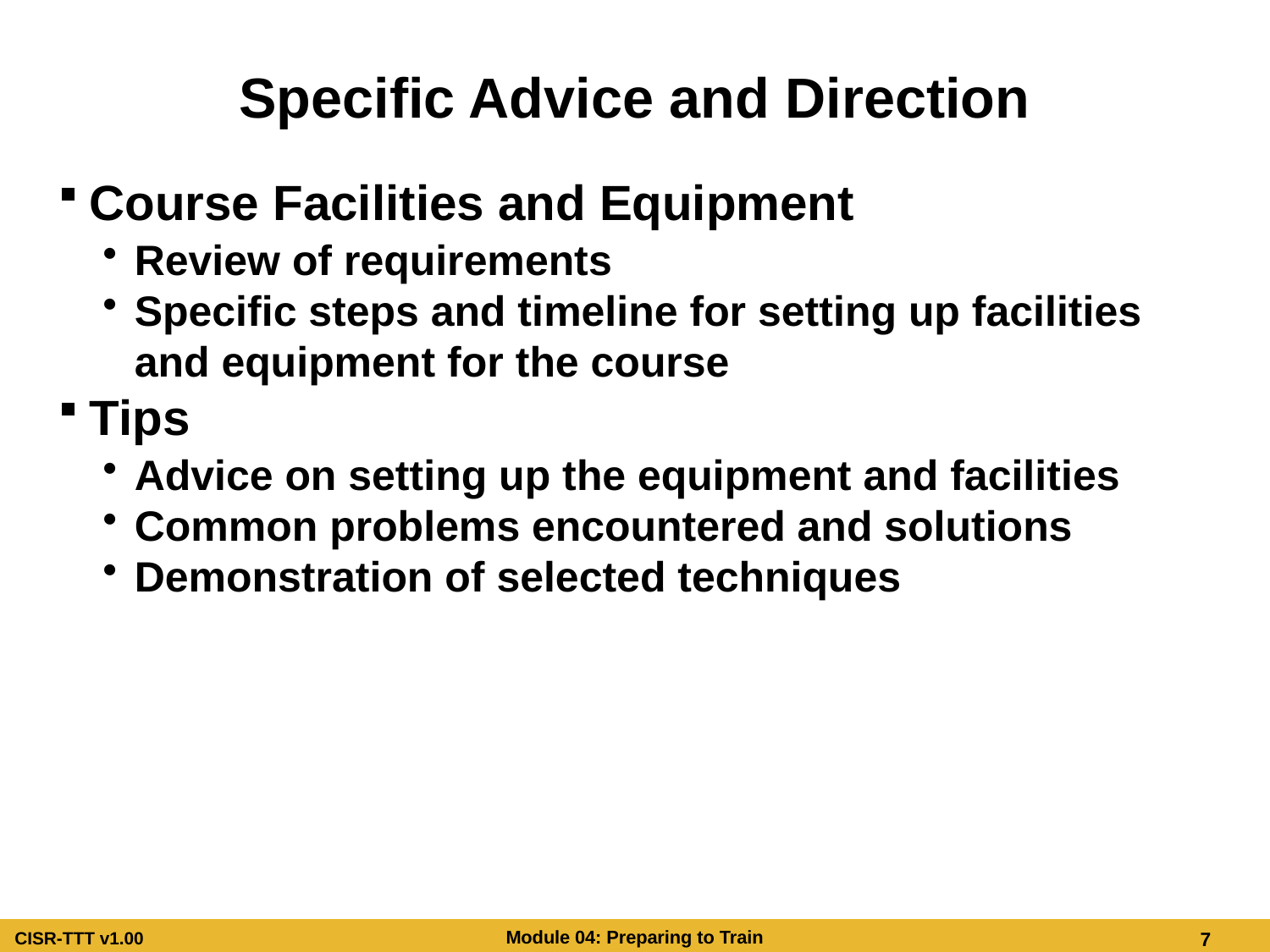

# Specific Advice and Direction
Course Facilities and Equipment
Review of requirements
Specific steps and timeline for setting up facilities and equipment for the course
Tips
Advice on setting up the equipment and facilities
Common problems encountered and solutions
Demonstration of selected techniques
Specific Advice and Direction
Course Facilities and Equipment
Review of requirements
Specific steps and timeline for setting up facilities and equipment for the course
Tips
Advice on setting up the equipment and facilities
Common problems encountered and solutions
Demonstration of selected techniques